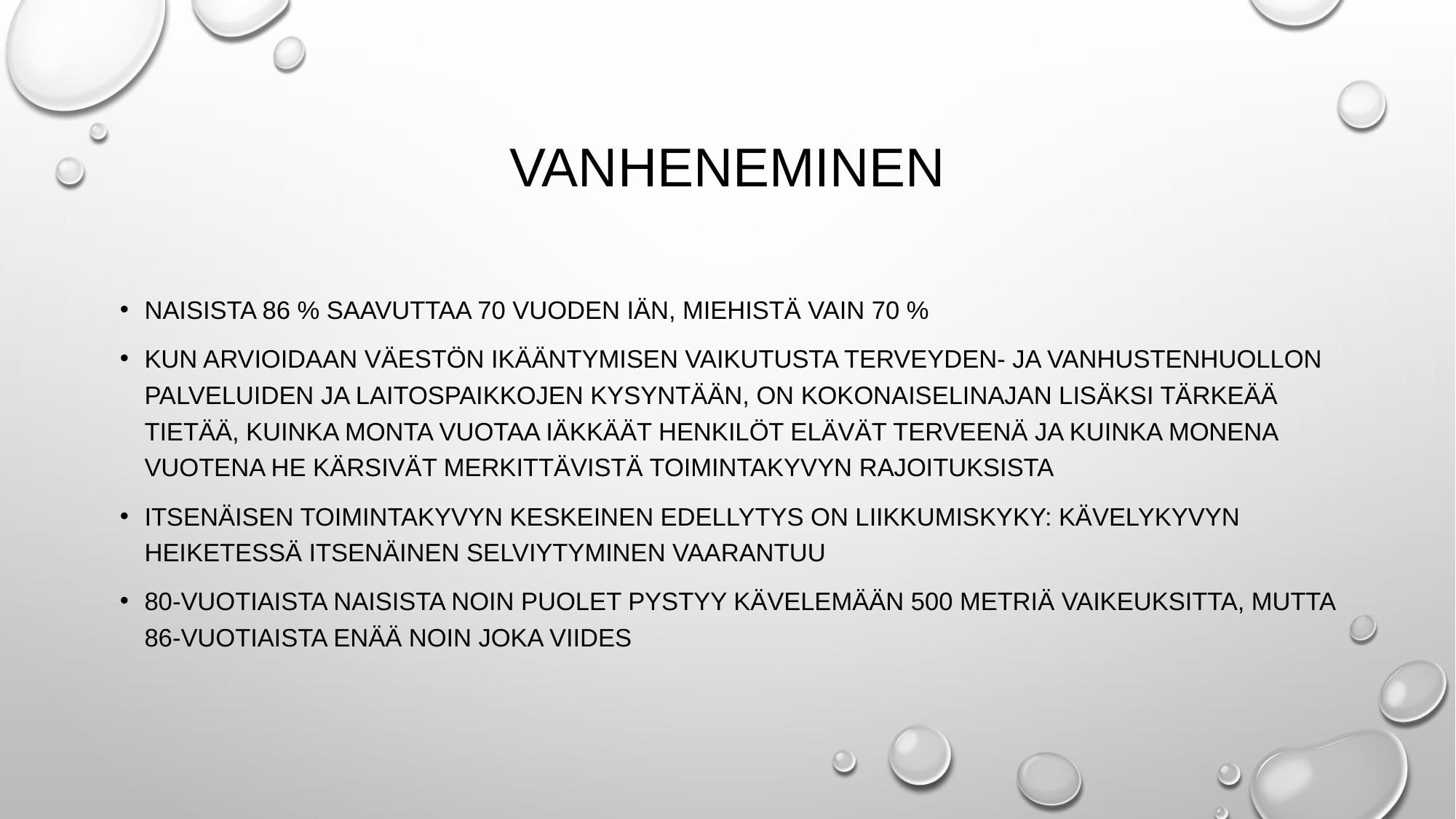

# vanheneminen
Naisista 86 % saavuttaa 70 vuoden iän, miehistä vain 70 %
Kun arvioidaan väestön ikääntymisen vaikutusta terveyden- ja vanhustenhuollon palveluiden ja laitospaikkojen kysyntään, on kokonaiselinajan lisäksi tärkeää tietää, kuinka monta vuotaa iäkkäät henkilöt elävät terveenä ja kuinka monena vuotena he kärsivät merkittävistä toimintakyvyn rajoituksista
Itsenäisen toimintakyvyn keskeinen edellytys on liikkumiskyky: kävelykyvyn heiketessä itsenäinen selviytyminen vaarantuu
80-vuotiaista naisista noin puolet pystyy kävelemään 500 metriä vaikeuksitta, mutta 86-vuotiaista enää noin joka viides